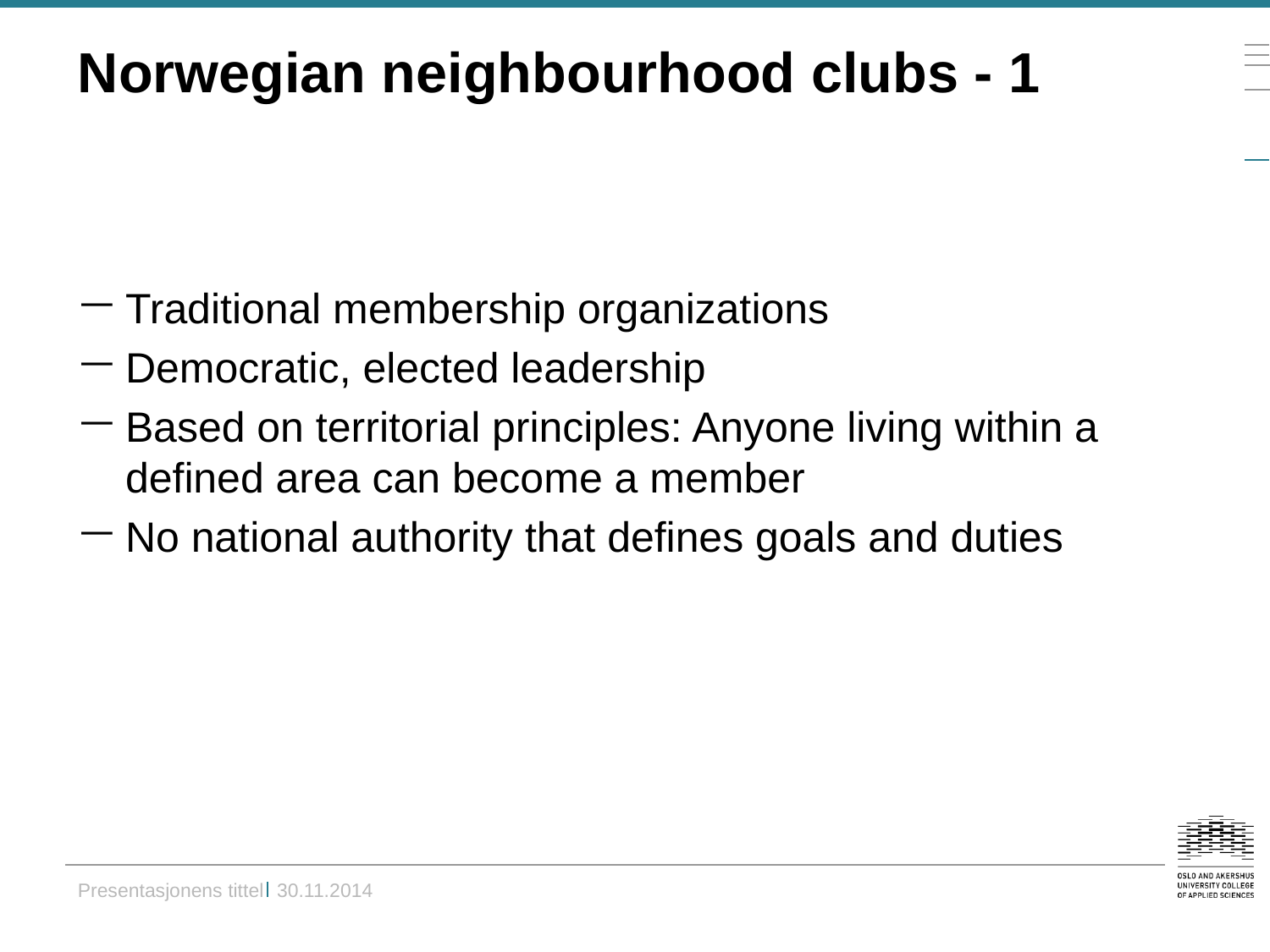

# Norwegian neighbourhood clubs - 1
Traditional membership organizations
Democratic, elected leadership
Based on territorial principles: Anyone living within a defined area can become a member
No national authority that defines goals and duties

Presentasjonens tittel	30.11.2014